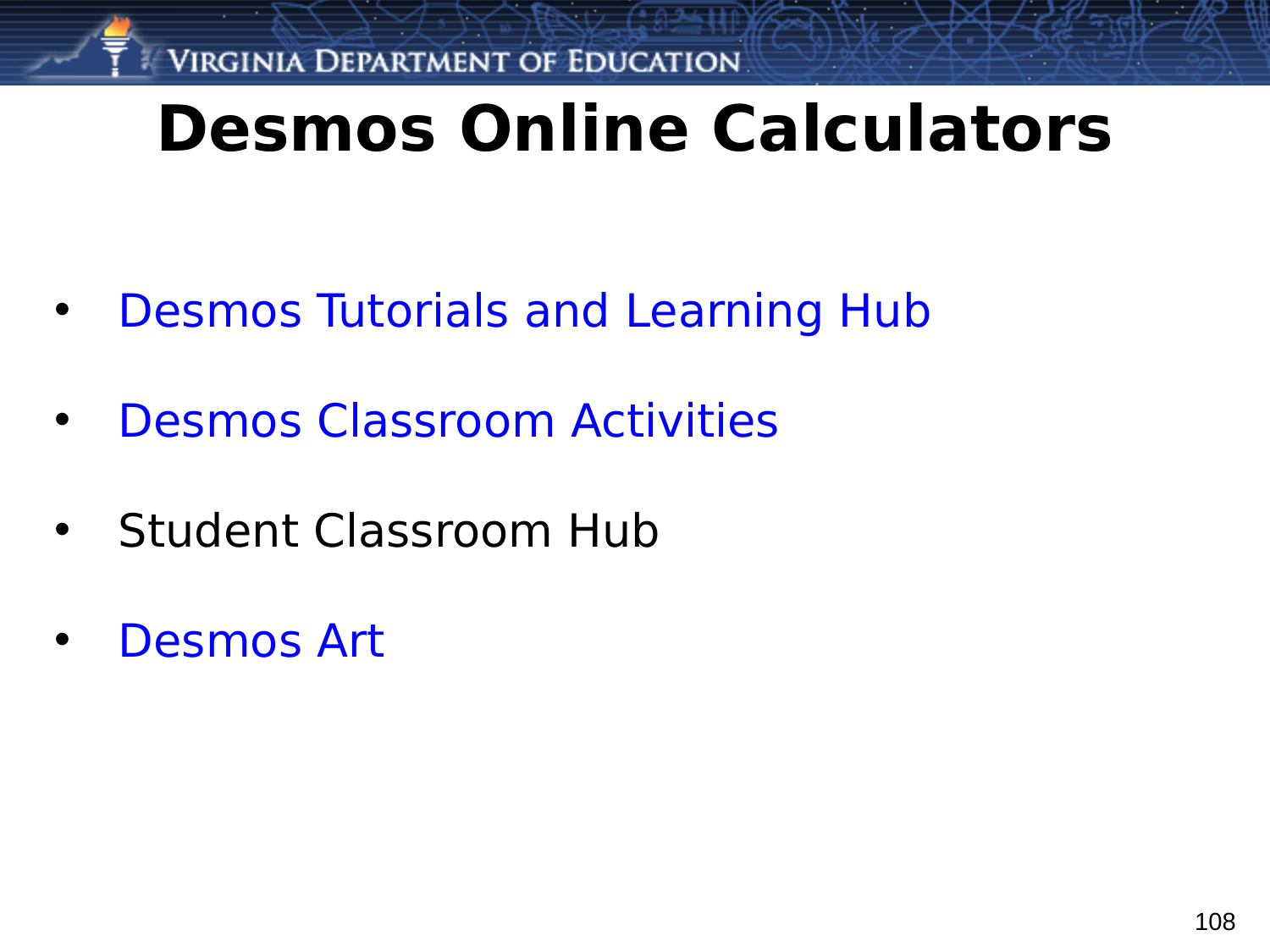

# Desmos Online Calculators
Desmos Tutorials and Learning Hub

Desmos Classroom Activities

Student Classroom Hub

Desmos Art
108